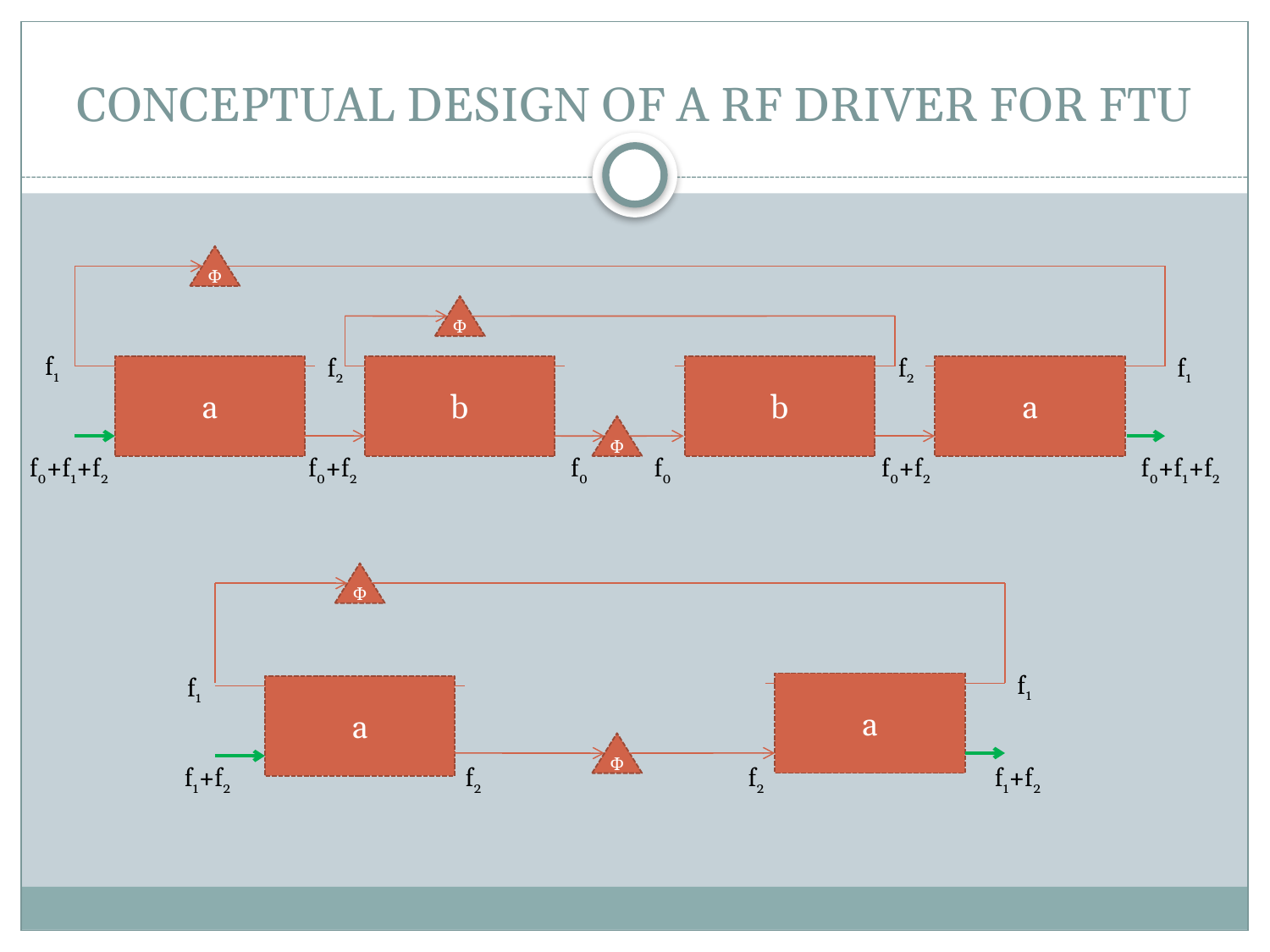

# CONCEPTUAL DESIGN OF A RF DRIVER FOR FTU
Φ
Φ
f1
f2
f2
f1
a
b
b
a
Φ
f0+f1+f2
f0+f2
f0
f0
f0+f2
f0+f1+f2
Φ
f1
f1
a
a
Φ
f1+f2
f2
f2
f1+f2